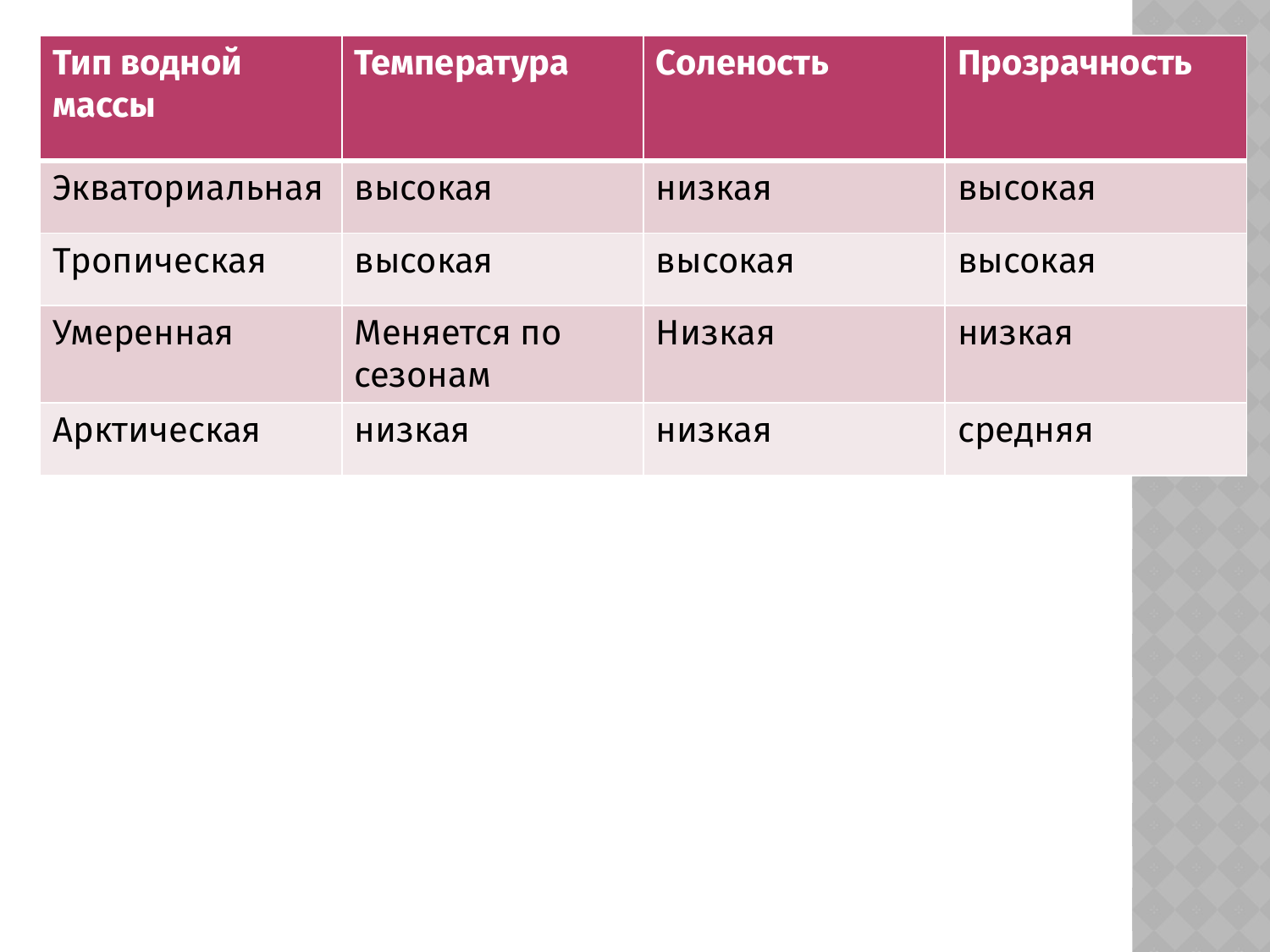

| Тип водной массы | Температура | Соленость | Прозрачность |
| --- | --- | --- | --- |
| Экваториальная | высокая | низкая | высокая |
| Тропическая | высокая | высокая | высокая |
| Умеренная | Меняется по сезонам | Низкая | низкая |
| Арктическая | низкая | низкая | средняя |
# Характеристика водных масс